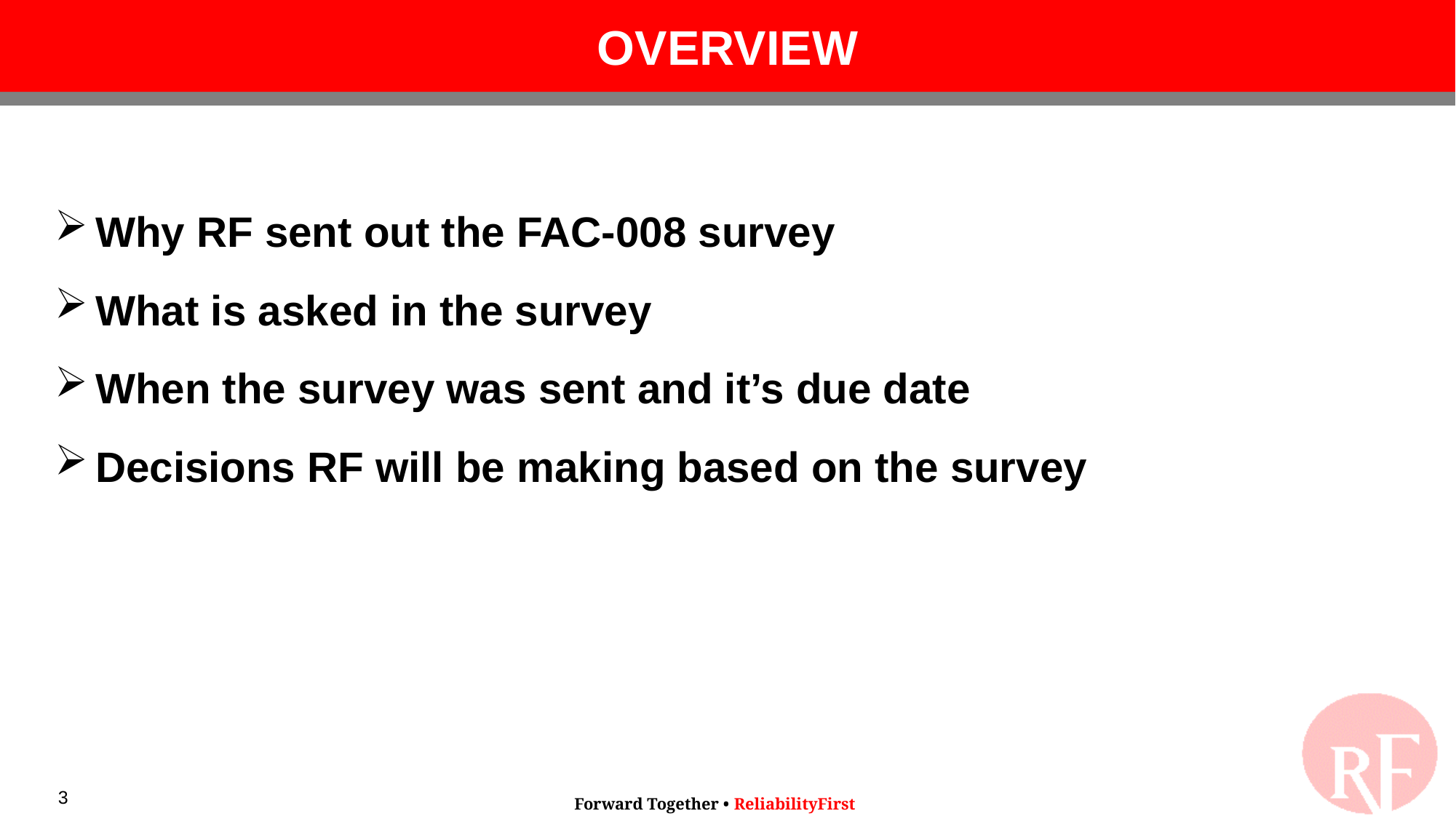

# OVERVIEW

Why RF sent out the FAC-008 survey
What is asked in the survey
When the survey was sent and it’s due date
Decisions RF will be making based on the survey

3